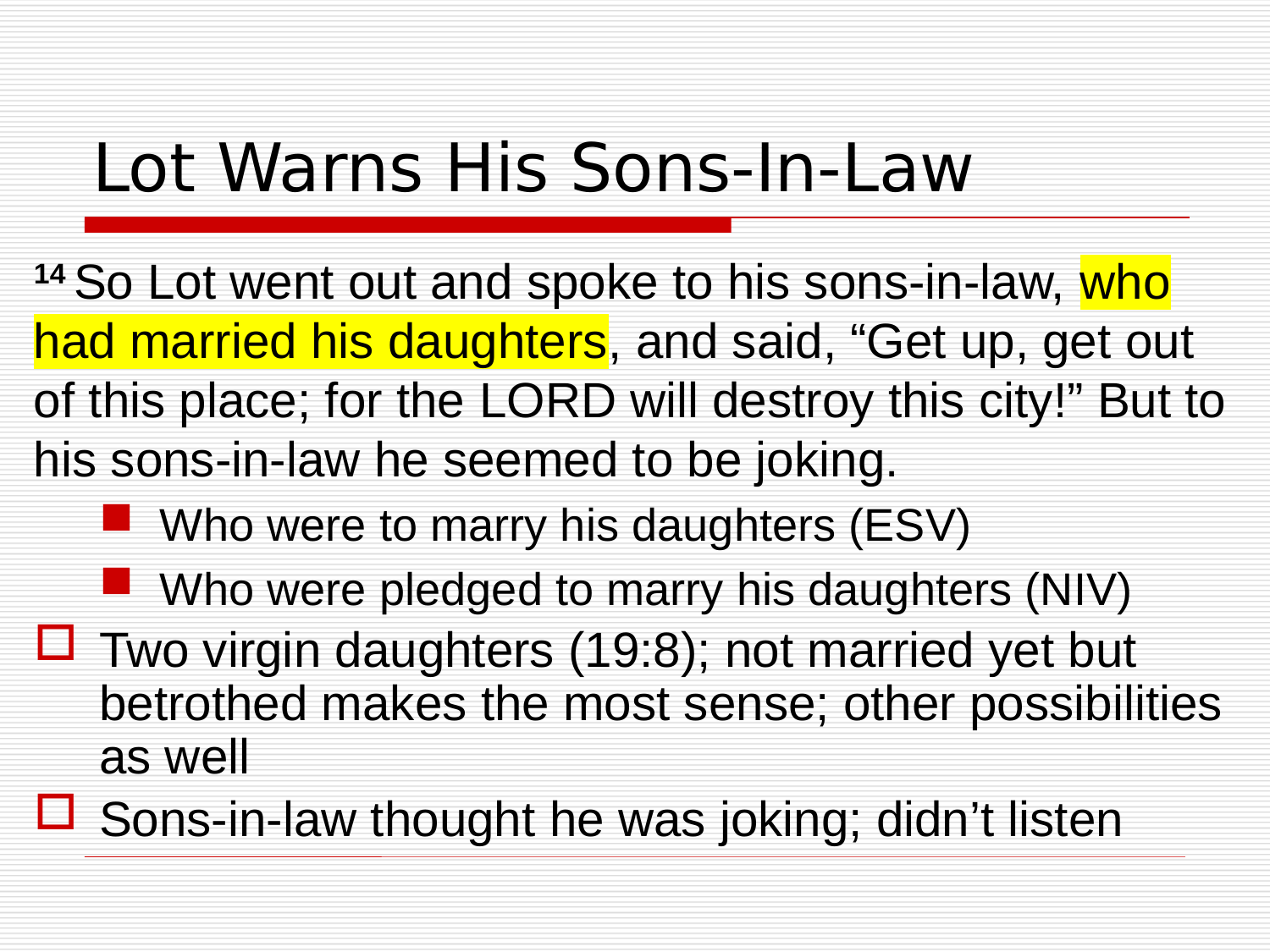

# Lot Warns His Sons-In-Law
14 So Lot went out and spoke to his sons-in-law, who had married his daughters, and said, “Get up, get out of this place; for the Lord will destroy this city!” But to his sons-in-law he seemed to be joking.
Who were to marry his daughters (ESV)
Who were pledged to marry his daughters (NIV)
Two virgin daughters (19:8); not married yet but betrothed makes the most sense; other possibilities as well
Sons-in-law thought he was joking; didn’t listen